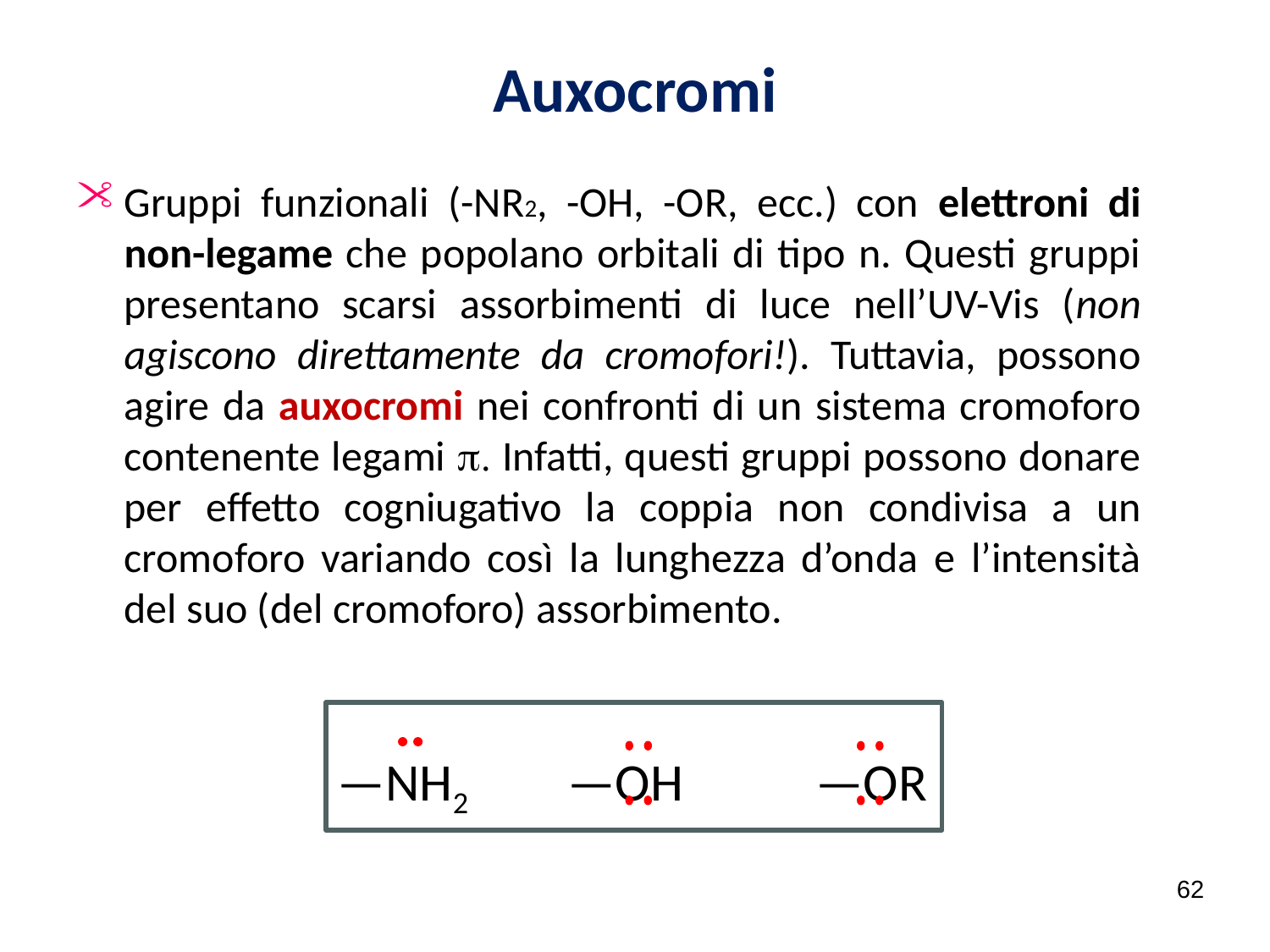

# Auxocromi
Gruppi funzionali (-NR2, -OH, -OR, ecc.) con elettroni di non-legame che popolano orbitali di tipo n. Questi gruppi presentano scarsi assorbimenti di luce nell’UV-Vis (non agiscono direttamente da cromofori!). Tuttavia, possono agire da auxocromi nei confronti di un sistema cromoforo contenente legami π. Infatti, questi gruppi possono donare per effetto cogniugativo la coppia non condivisa a un cromoforo variando così la lunghezza d’onda e l’intensità del suo (del cromoforo) assorbimento.

    —NH2	  —OH           —OR

62